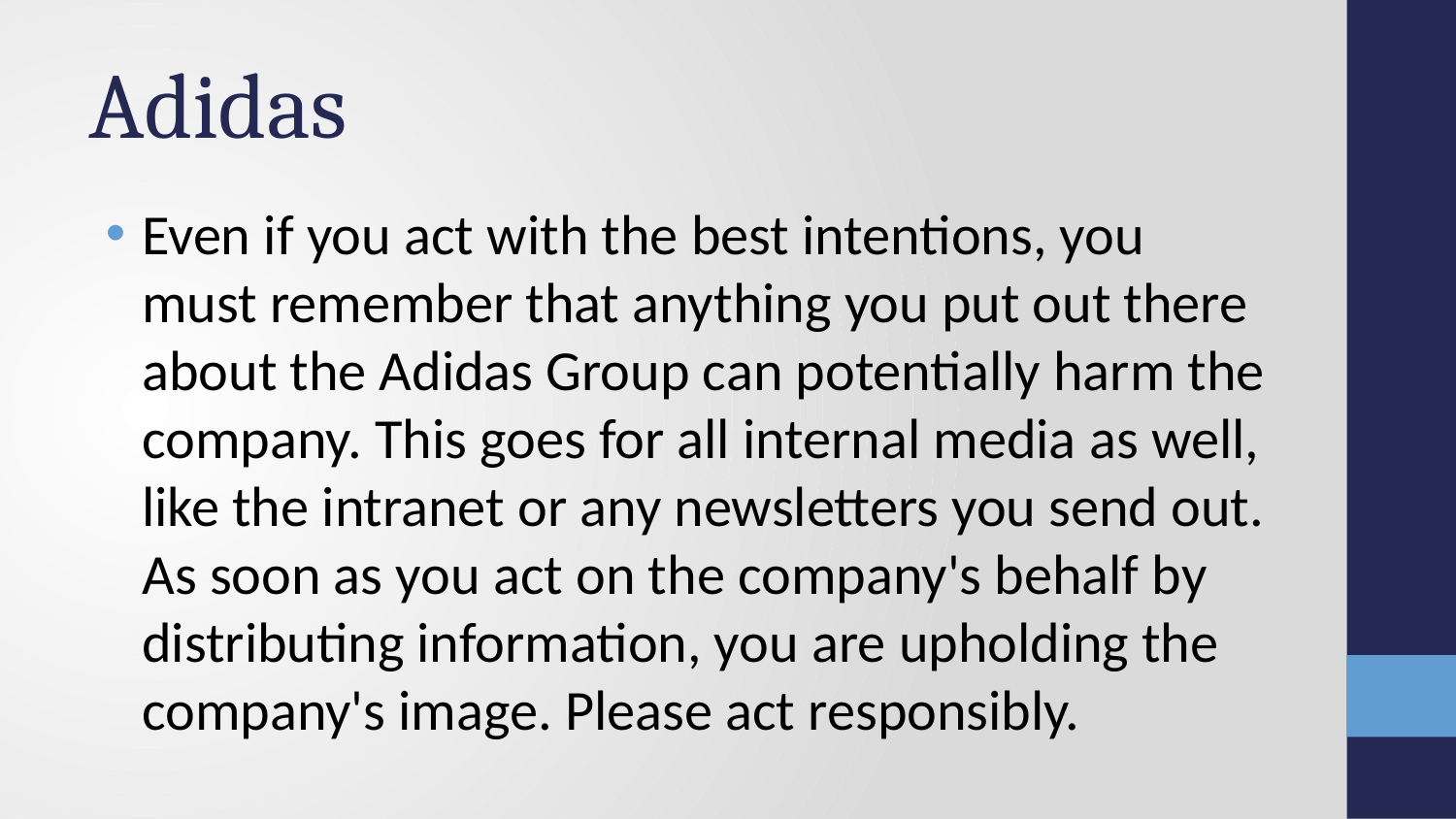

# Adidas
Even if you act with the best intentions, you must remember that anything you put out there about the Adidas Group can potentially harm the company. This goes for all internal media as well, like the intranet or any newsletters you send out. As soon as you act on the company's behalf by distributing information, you are upholding the company's image. Please act responsibly.